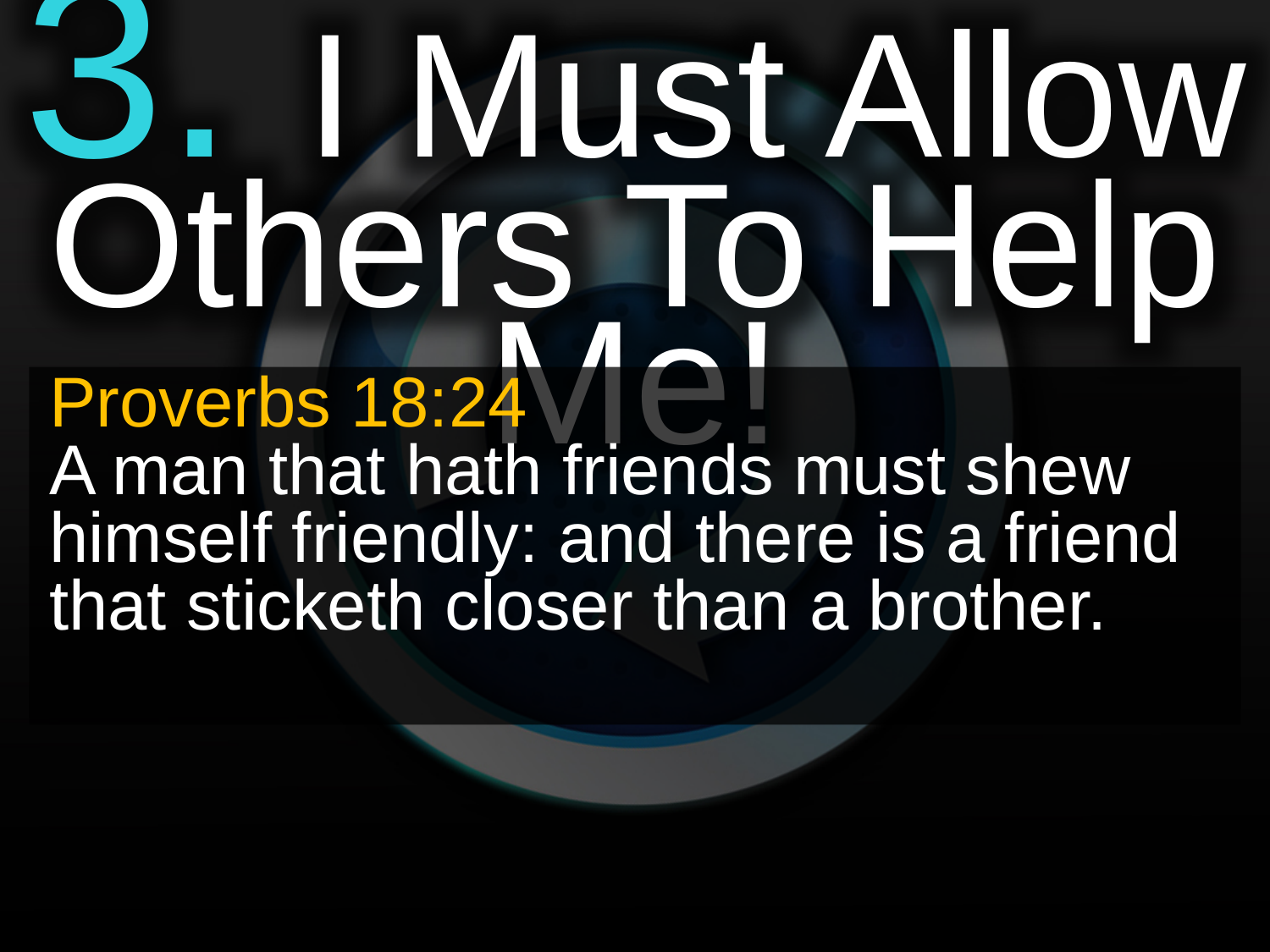

3. I Must Allow Others To Help Me!
Proverbs 18:24
A man that hath friends must shew himself friendly: and there is a friend that sticketh closer than a brother.